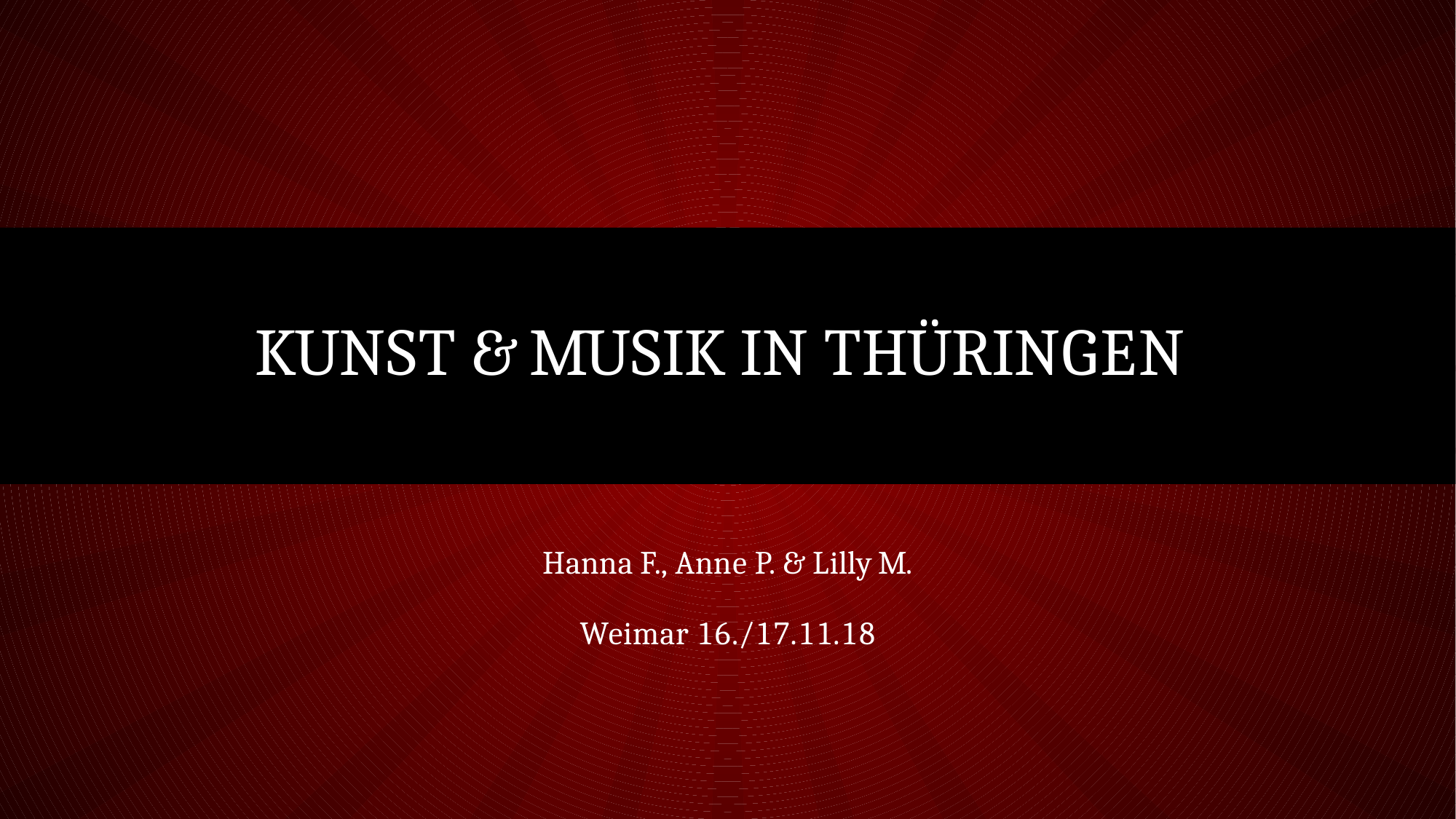

# Kunst & Musik in Thüringen
Hanna F., Anne P. & Lilly M.

Weimar 16./17.11.18